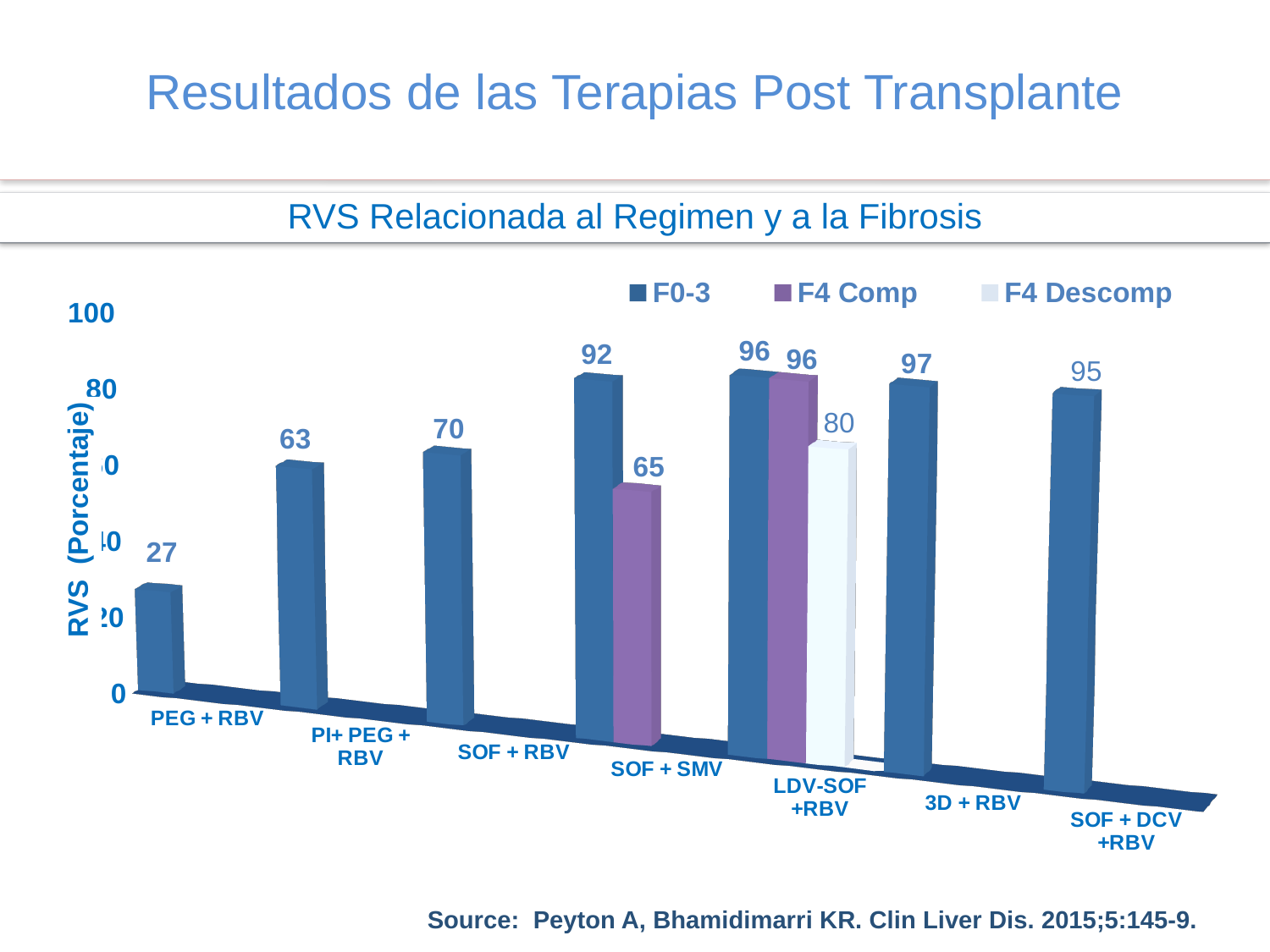

# Resultados de las Terapias Post Transplante
RVS Relacionada al Regimen y a la Fibrosis

[unsupported chart]

Source:  Peyton A, Bhamidimarri KR. Clin Liver Dis. 2015;5:145-9.